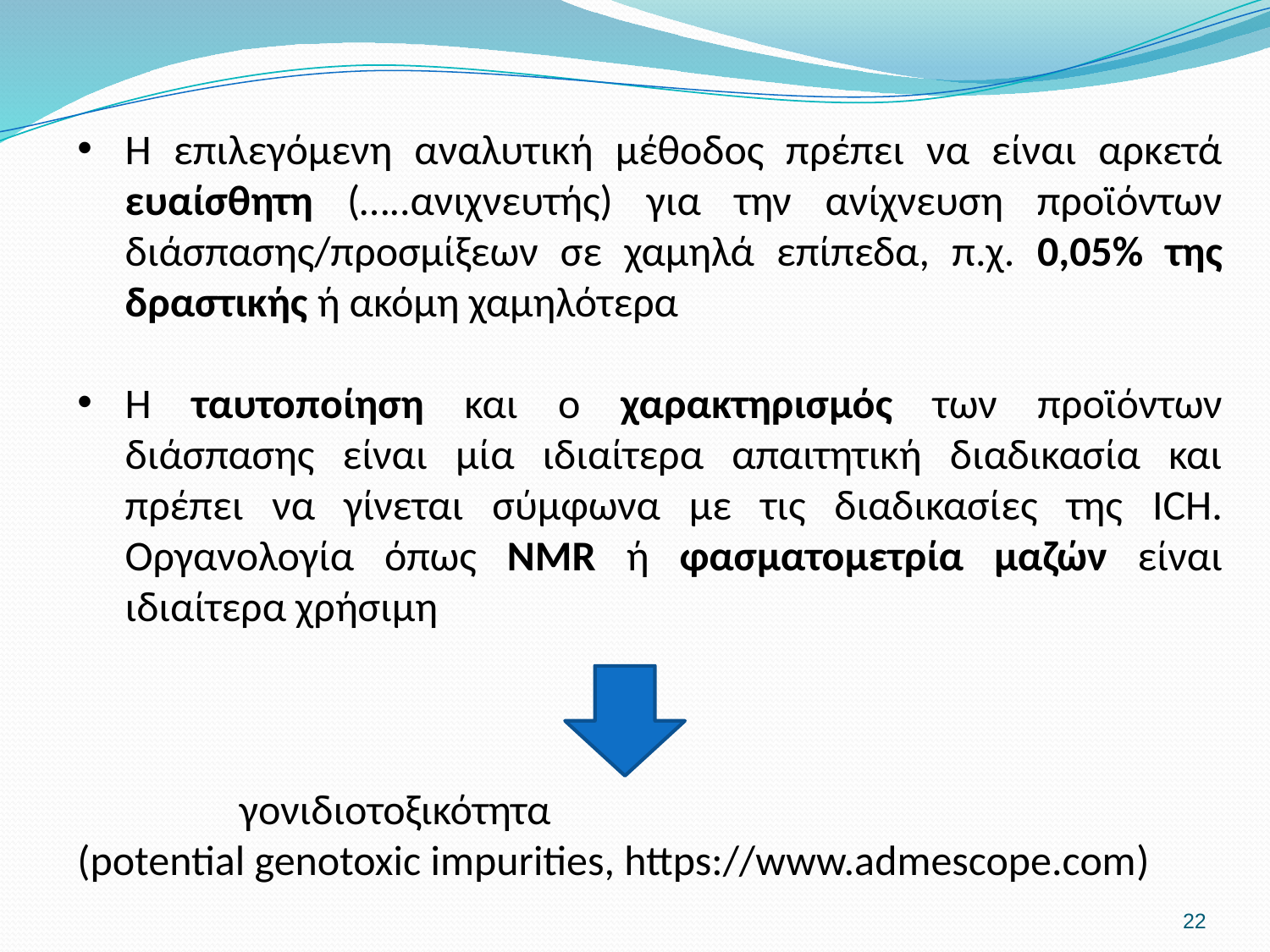

Η επιλεγόμενη αναλυτική μέθοδος πρέπει να είναι αρκετά ευαίσθητη (…..ανιχνευτής) για την ανίχνευση προϊόντων διάσπασης/προσμίξεων σε χαμηλά επίπεδα, π.χ. 0,05% της δραστικής ή ακόμη χαμηλότερα

Η ταυτοποίηση και ο χαρακτηρισμός των προϊόντων διάσπασης είναι μία ιδιαίτερα απαιτητική διαδικασία και πρέπει να γίνεται σύμφωνα με τις διαδικασίες της ICH. Οργανολογία όπως NMR ή φασματομετρία μαζών είναι ιδιαίτερα χρήσιμη

                 γονιδιοτοξικότητα
(potential genotoxic impurities, https://www.admescope.com)

22